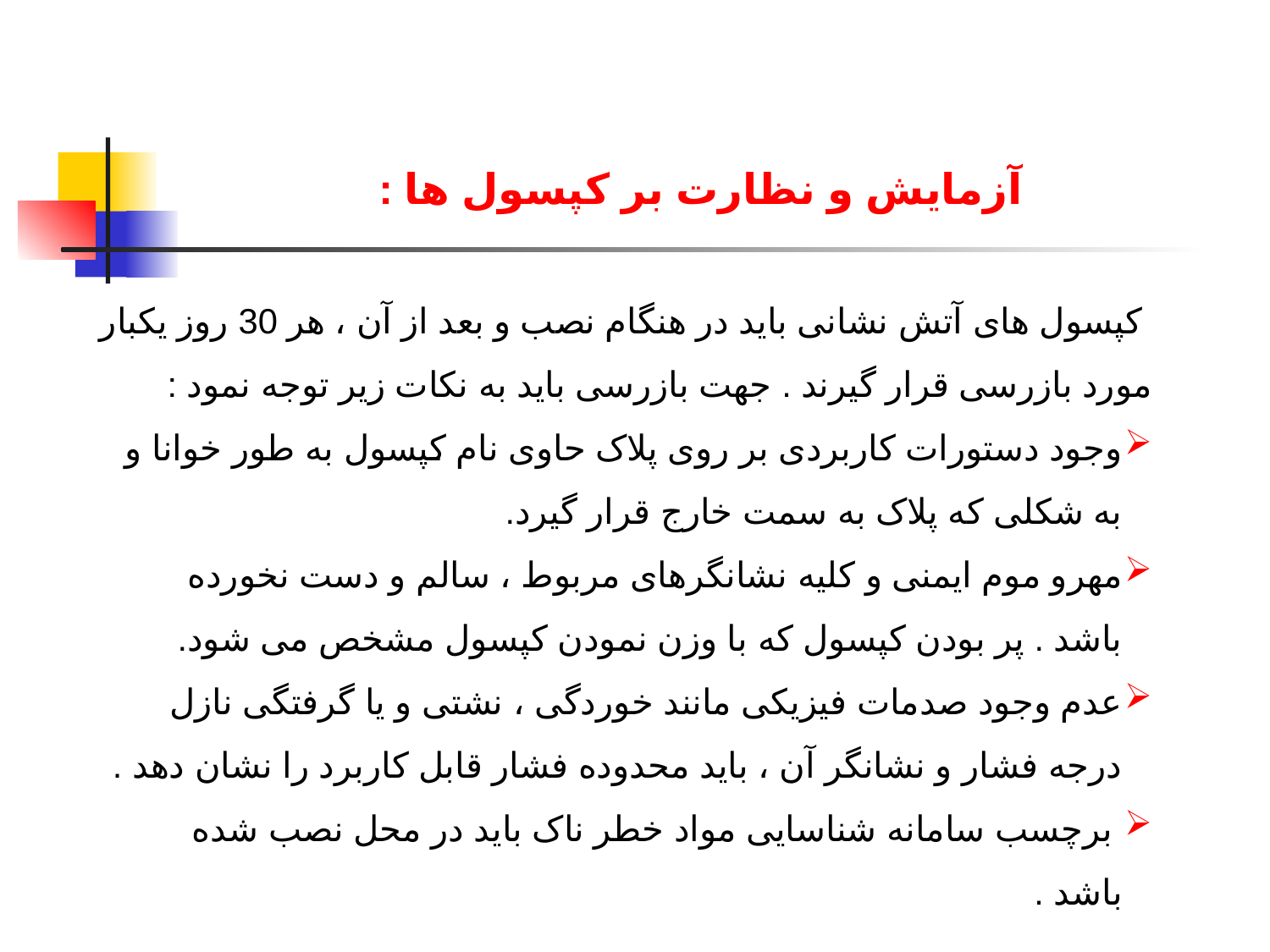

آزمایش و نظارت بر کپسول ها :
 کپسول های آتش نشانی باید در هنگام نصب و بعد از آن ، هر 30 روز یکبار مورد بازرسی قرار گیرند . جهت بازرسی باید به نکات زیر توجه نمود :
وجود دستورات کاربردی بر روی پلاک حاوی نام کپسول به طور خوانا و به شکلی که پلاک به سمت خارج قرار گیرد.
مهرو موم ایمنی و کلیه نشانگرهای مربوط ، سالم و دست نخورده باشد . پر بودن کپسول که با وزن نمودن کپسول مشخص می شود.
عدم وجود صدمات فیزیکی مانند خوردگی ، نشتی و یا گرفتگی نازل درجه فشار و نشانگر آن ، باید محدوده فشار قابل کاربرد را نشان دهد .
 برچسب سامانه شناسایی مواد خطر ناک باید در محل نصب شده باشد .